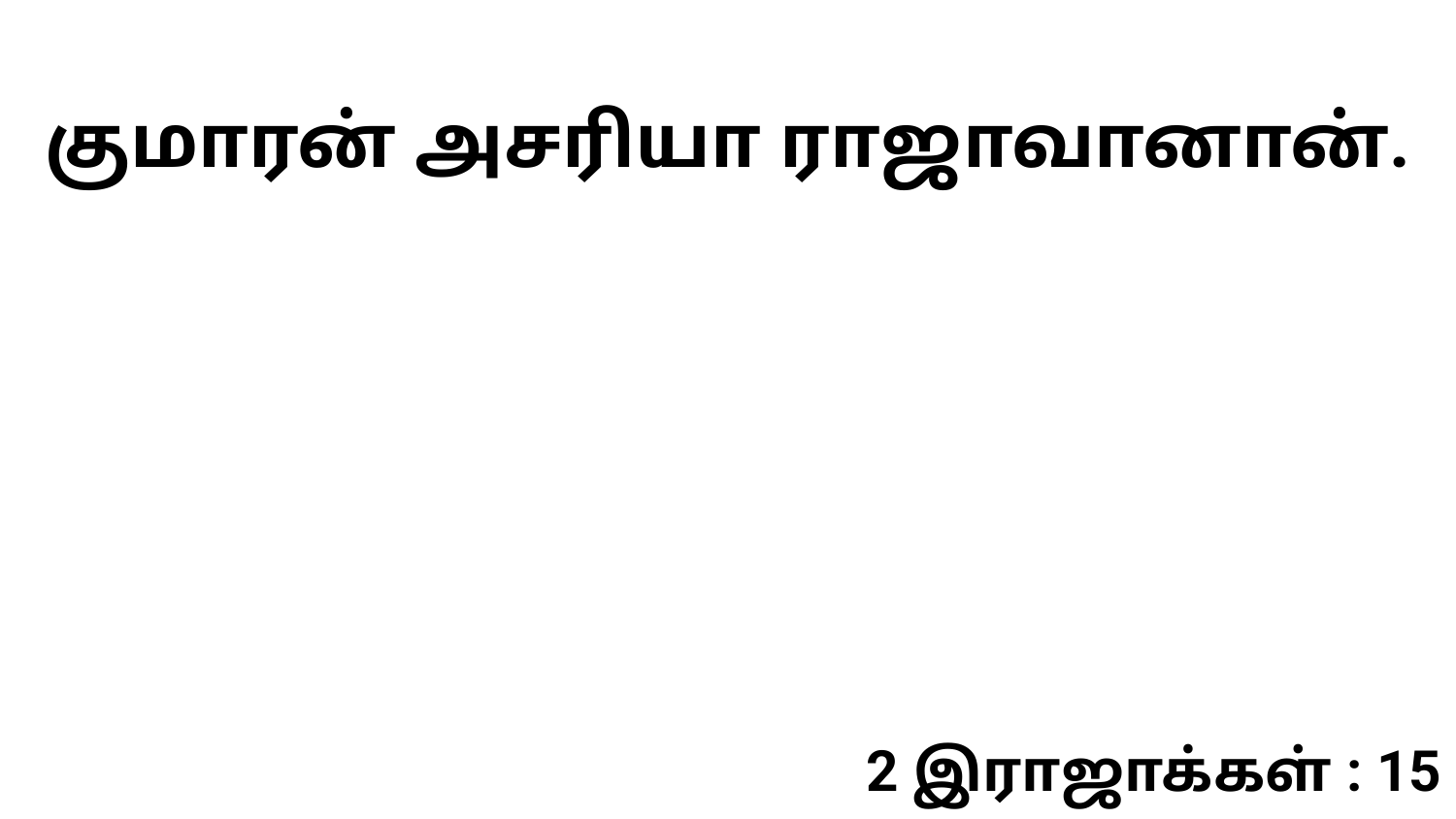

குமாரன் அசரியா ராஜாவானான்.
2 இராஜாக்கள் : 15